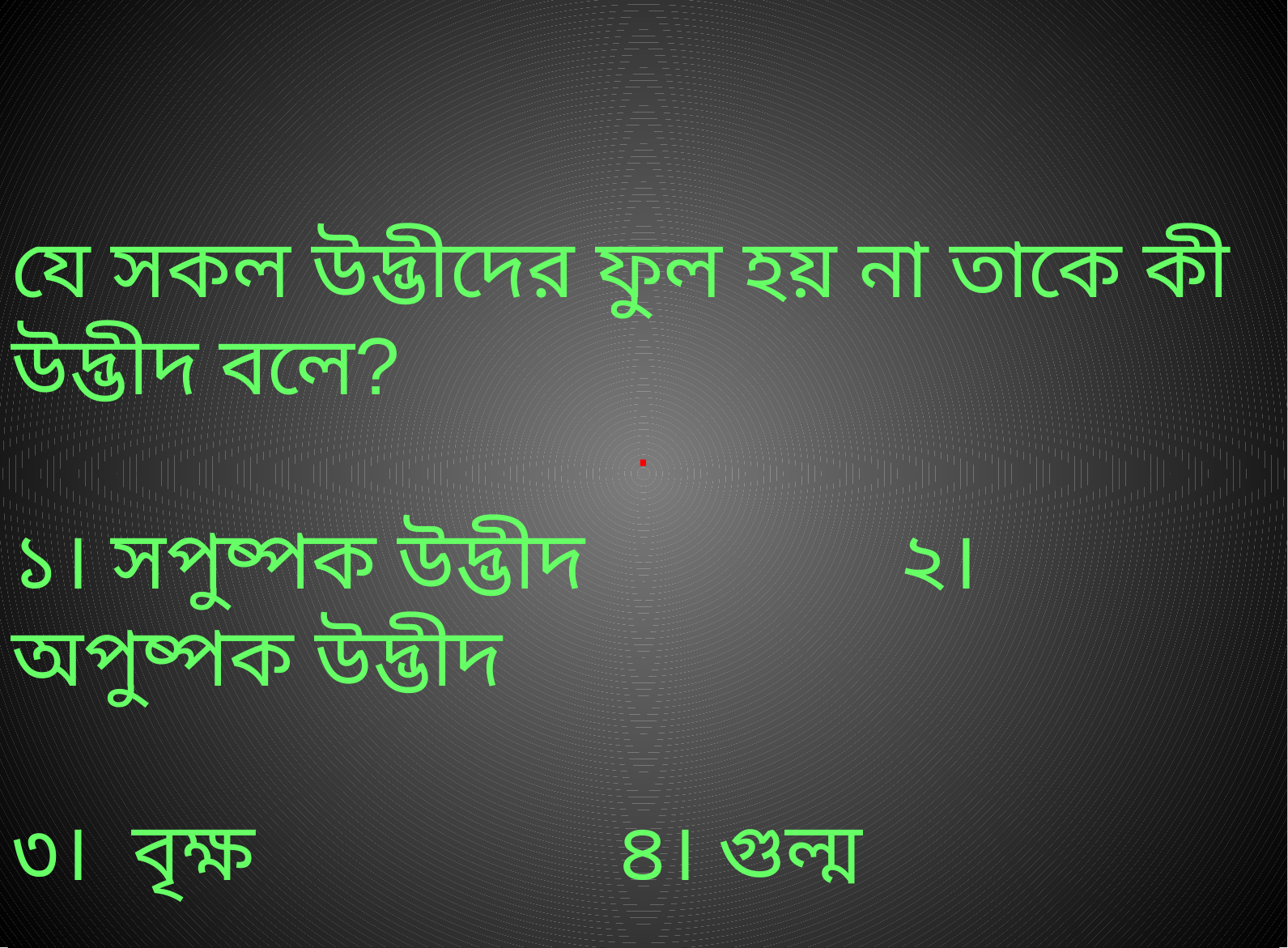

যে সকল উদ্ভীদের ফুল হয় না তাকে কী উদ্ভীদ বলে?

১। সপুষ্পক উদ্ভীদ               ২। অপুষ্পক উদ্ভীদ

৩।  বৃক্ষ    			৪। গুল্ম
∙